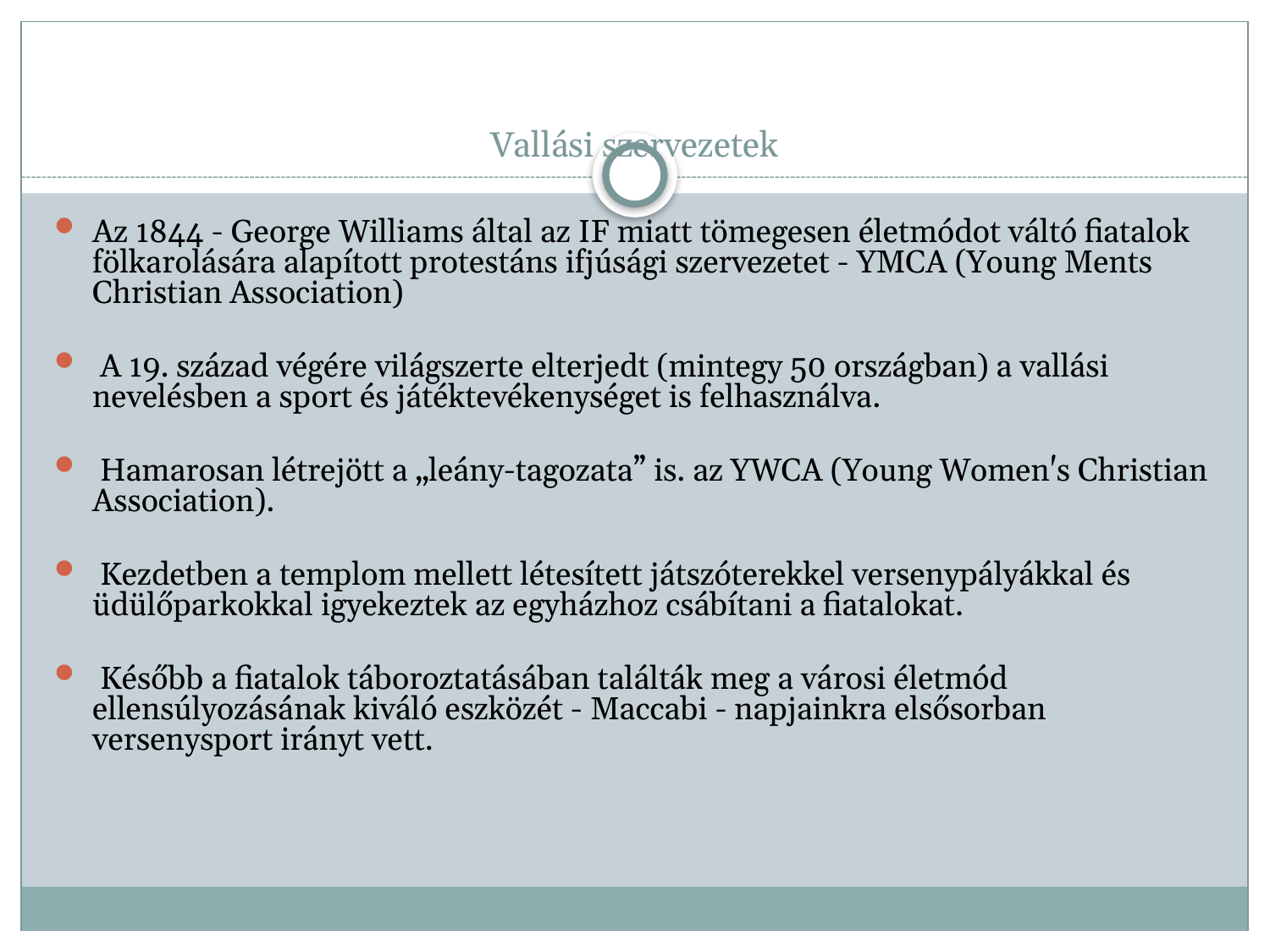

# Vallási szervezetek
Az 1844 - George Williams által az IF miatt tömegesen életmódot váltó fiatalok fölkarolására alapított protestáns ifjúsági szervezetet - YMCA (Young Ments Christian Association)

 A 19. század végére világszerte elterjedt (mintegy 50 országban) a vallási nevelésben a sport és játéktevékenységet is felhasználva.

 Hamarosan létrejött a „leány-tagozata” is. az YWCA (Young Women's Christian Association).

 Kezdetben a templom mellett létesített játszóterekkel versenypályákkal és üdülőparkokkal igyekeztek az egyházhoz csábítani a fiatalokat.

 Később a fiatalok táboroztatásában találták meg a városi életmód ellensúlyozásának kiváló eszközét - Maccabi - napjainkra elsősorban versenysport irányt vett.